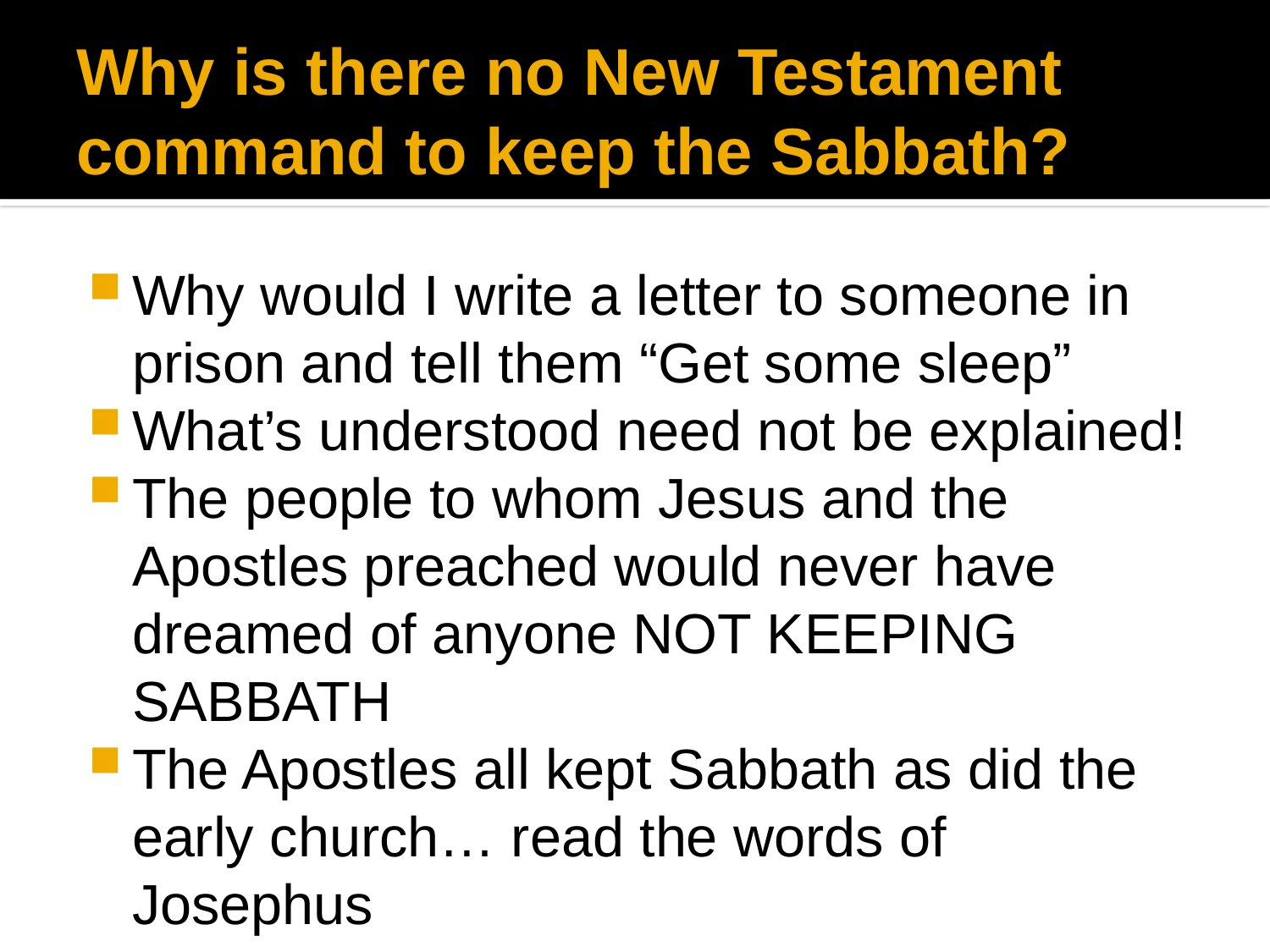

# Why is there no New Testament command to keep the Sabbath?
Why would I write a letter to someone in prison and tell them “Get some sleep”
What’s understood need not be explained!
The people to whom Jesus and the Apostles preached would never have dreamed of anyone NOT KEEPING SABBATH
The Apostles all kept Sabbath as did the early church… read the words of Josephus